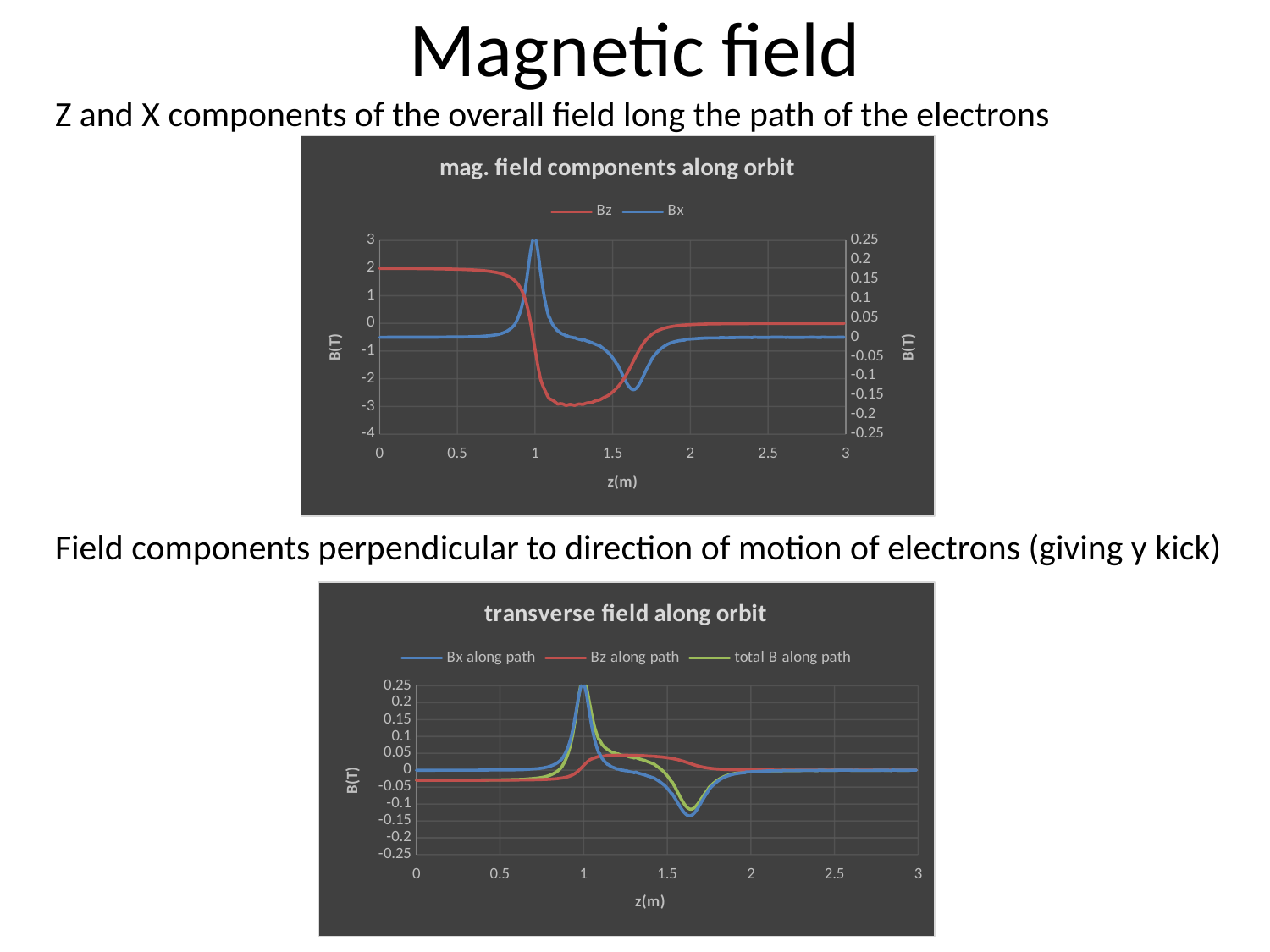

# Magnetic field
Z and X components of the overall field long the path of the electrons

### Chart: mag. field components along orbit

| Category | Bz | Bx |
|---|---|---|
Field components perpendicular to direction of motion of electrons (giving y kick)

### Chart: transverse field along orbit

| Category | Bx along path | Bz along path | total B along path |
|---|---|---|---|